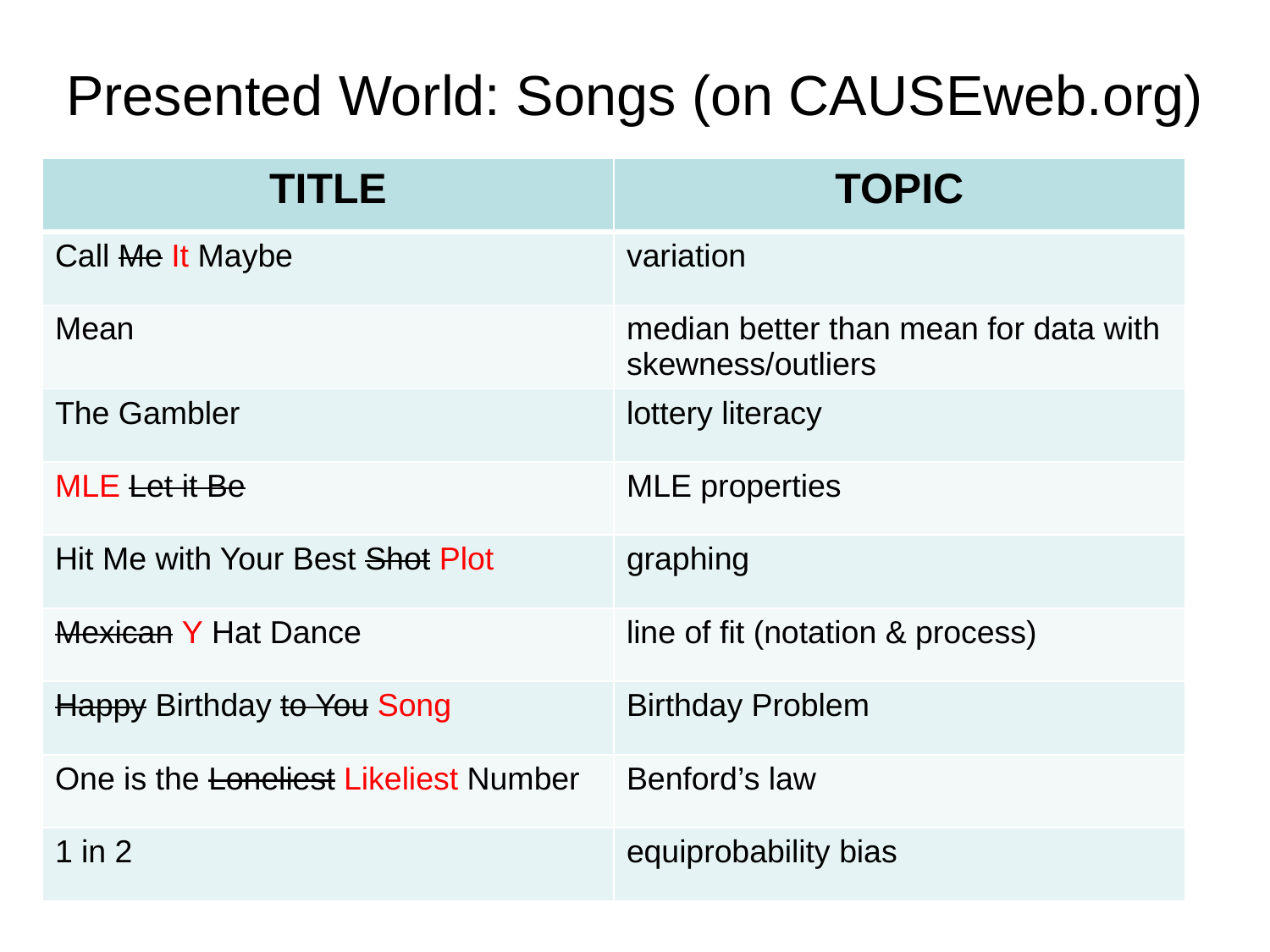

# Presented World: Songs (on CAUSEweb.org)
| TITLE | TOPIC |
| --- | --- |
| Call Me It Maybe | variation |
| Mean | median better than mean for data with skewness/outliers |
| The Gambler | lottery literacy |
| MLE Let it Be | MLE properties |
| Hit Me with Your Best Shot Plot | graphing |
| Mexican Y Hat Dance | line of fit (notation & process) |
| Happy Birthday to You Song | Birthday Problem |
| One is the Loneliest Likeliest Number | Benford’s law |
| 1 in 2 | equiprobability bias |